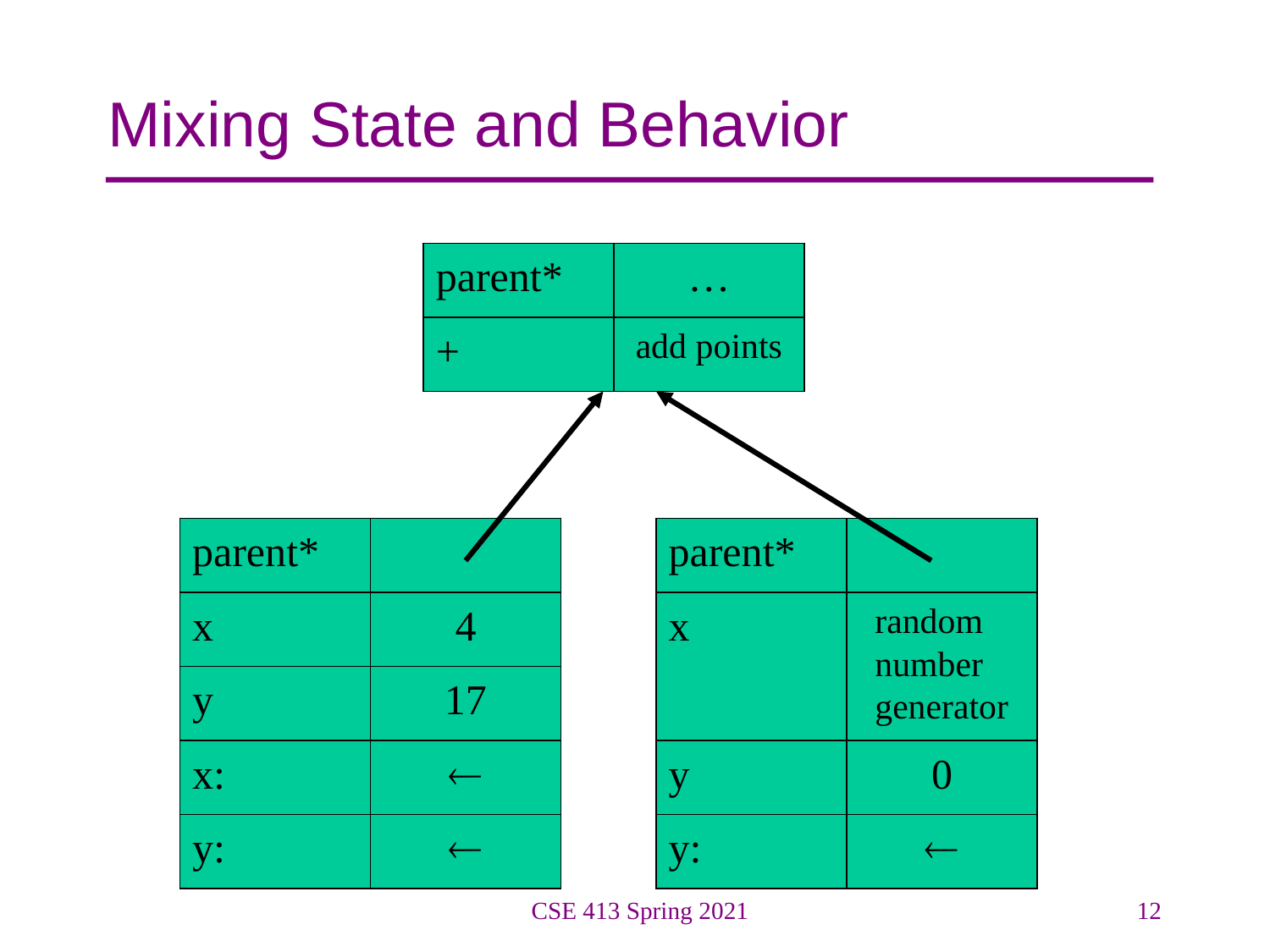

# Mixing State and Behavior
parent*
…
+
add points

parent*

x
4
y
17
x:
←
y:
←
parent*

x
random number generator
y
0
y:
←
CSE 413 Spring 2021
12